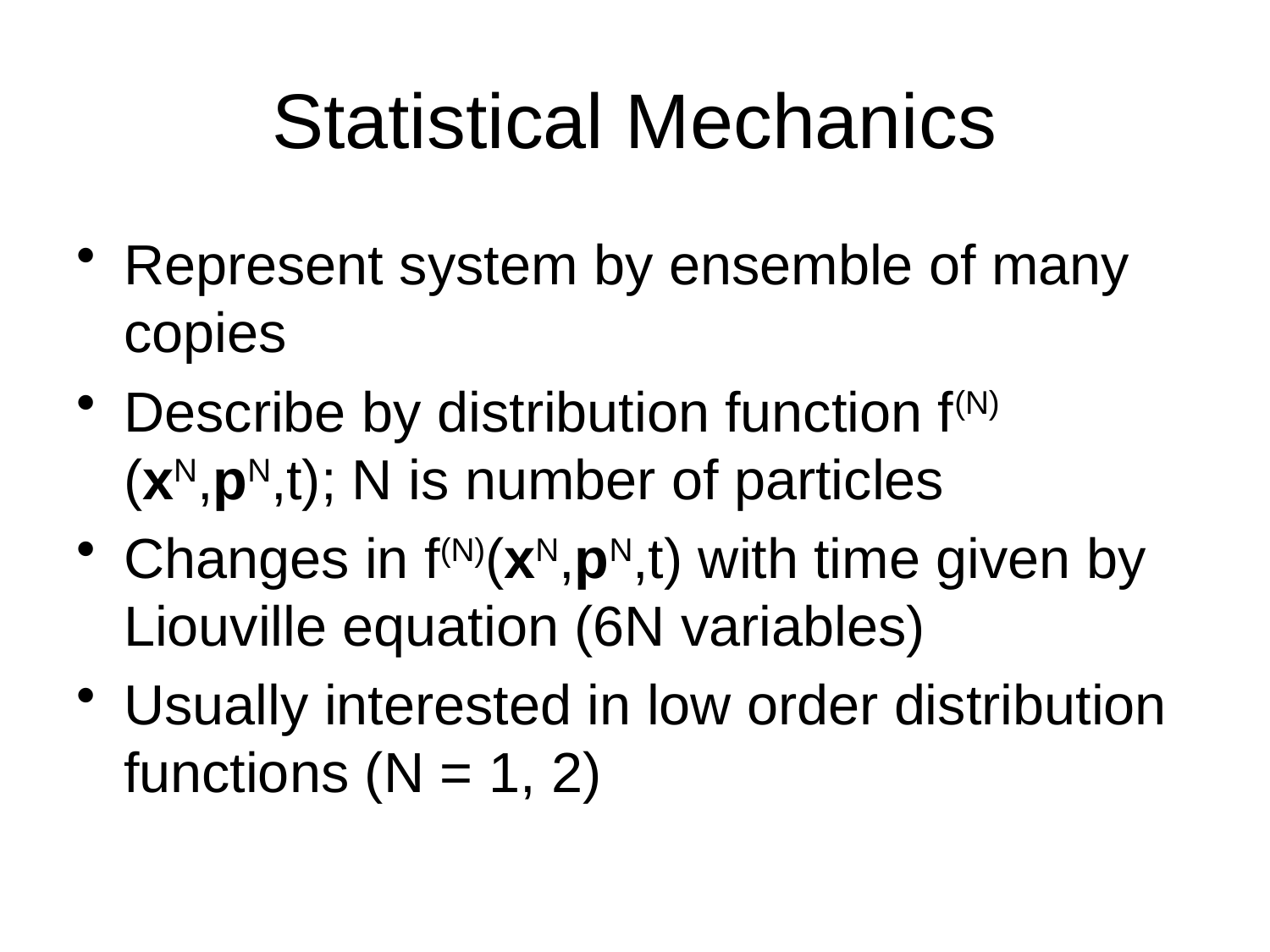

# Statistical Mechanics
Represent system by ensemble of many copies
Describe by distribution function f(N)(xN,pN,t); N is number of particles
Changes in f(N)(xN,pN,t) with time given by Liouville equation (6N variables)
Usually interested in low order distribution functions (N = 1, 2)